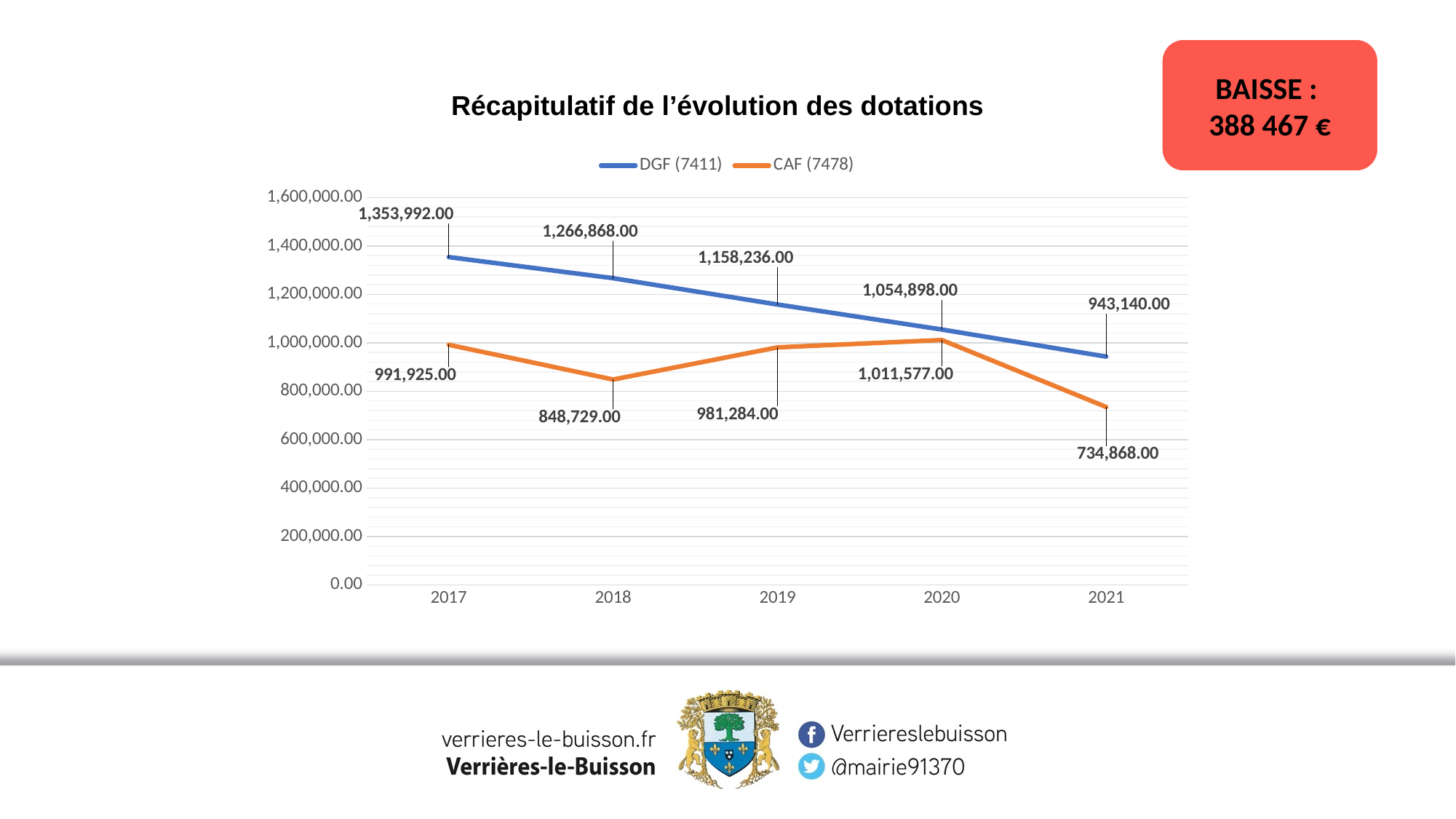

BAISSE :
388 467 €
Récapitulatif de l’évolution des dotations

### Chart

| Category | DGF (7411) | CAF (7478) |
|---|---|---|
| 2017 | 1353992.0 | 991925.0 |
| 2018 | 1266868.0 | 848729.0 |
| 2019 | 1158236.0 | 981284.0 |
| 2020 | 1054898.0 | 1011577.0 |
| 2021 | 943140.0 | 734868.0 |